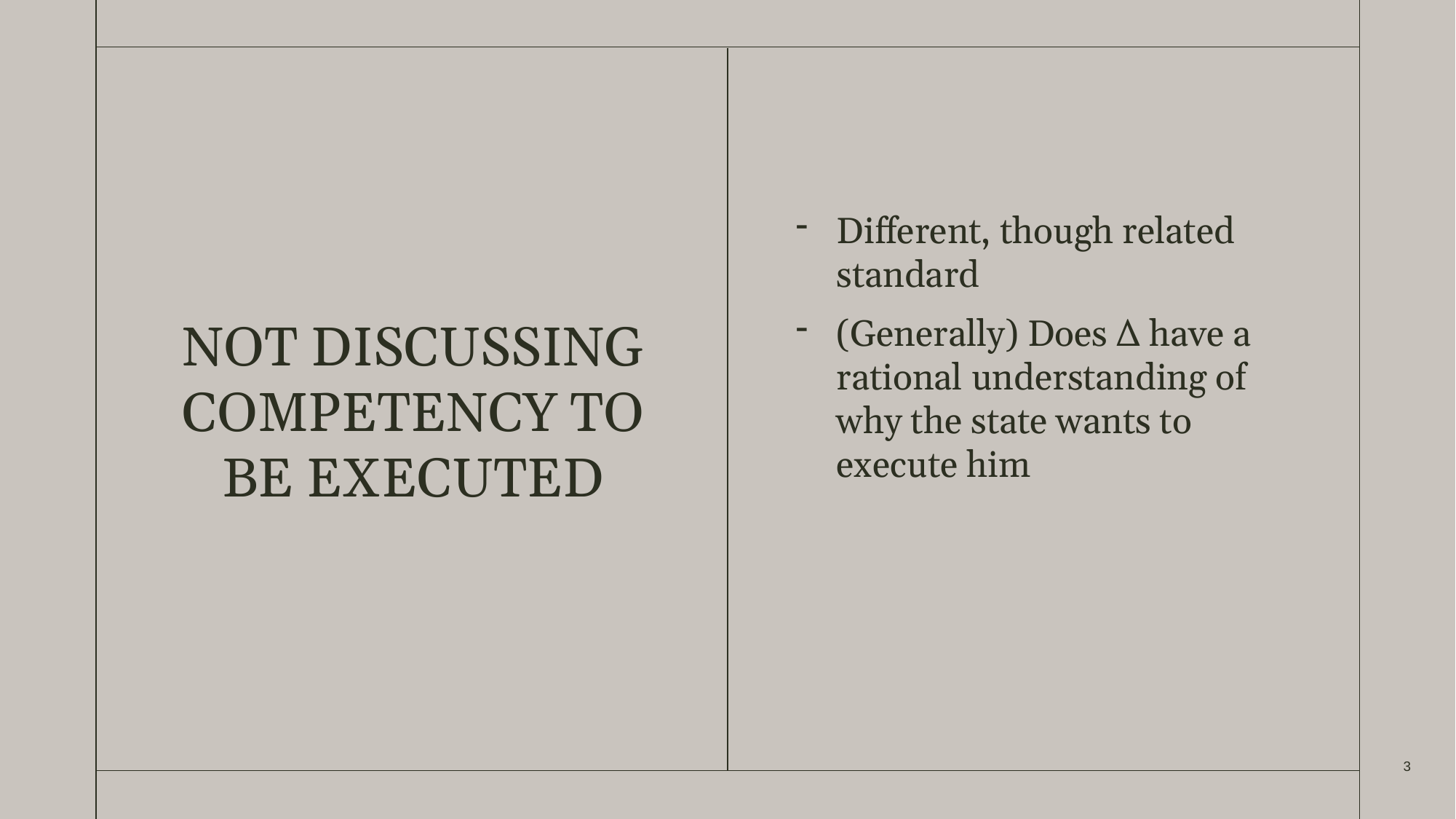

Different, though related standard
(Generally) Does Δ have a rational understanding of why the state wants to execute him

# Not discussing competency to be executed
3